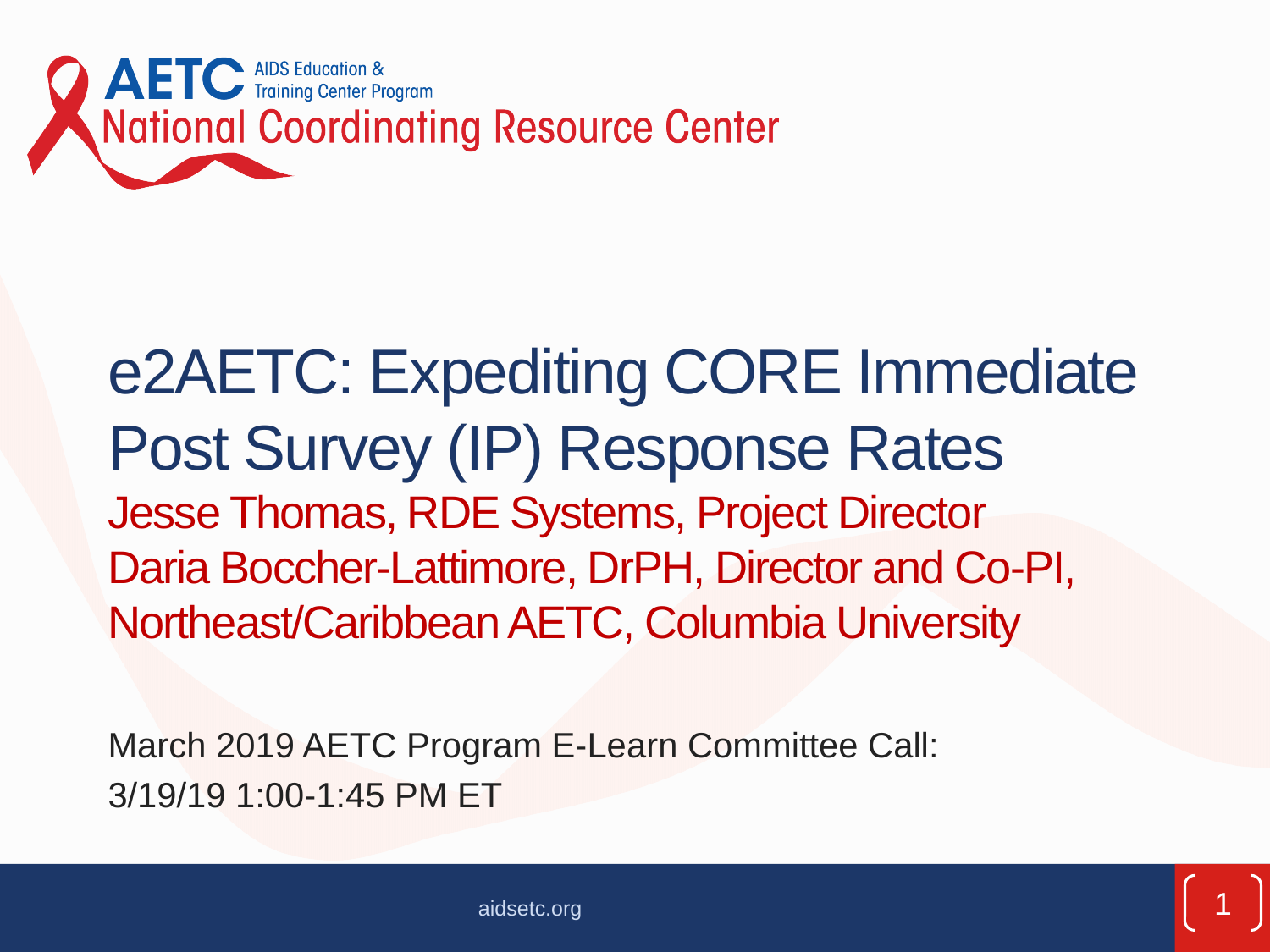

# e2AETC: Expediting CORE Immediate Post Survey (IP) Response Rates Jesse Thomas, RDE Systems, Project Director Daria Boccher-Lattimore, DrPH, Director and Co-PI, Northeast/Caribbean AETC, Columbia University
March 2019 AETC Program E-Learn Committee Call:
3/19/19 1:00-1:45 PM ET

1
aidsetc.org